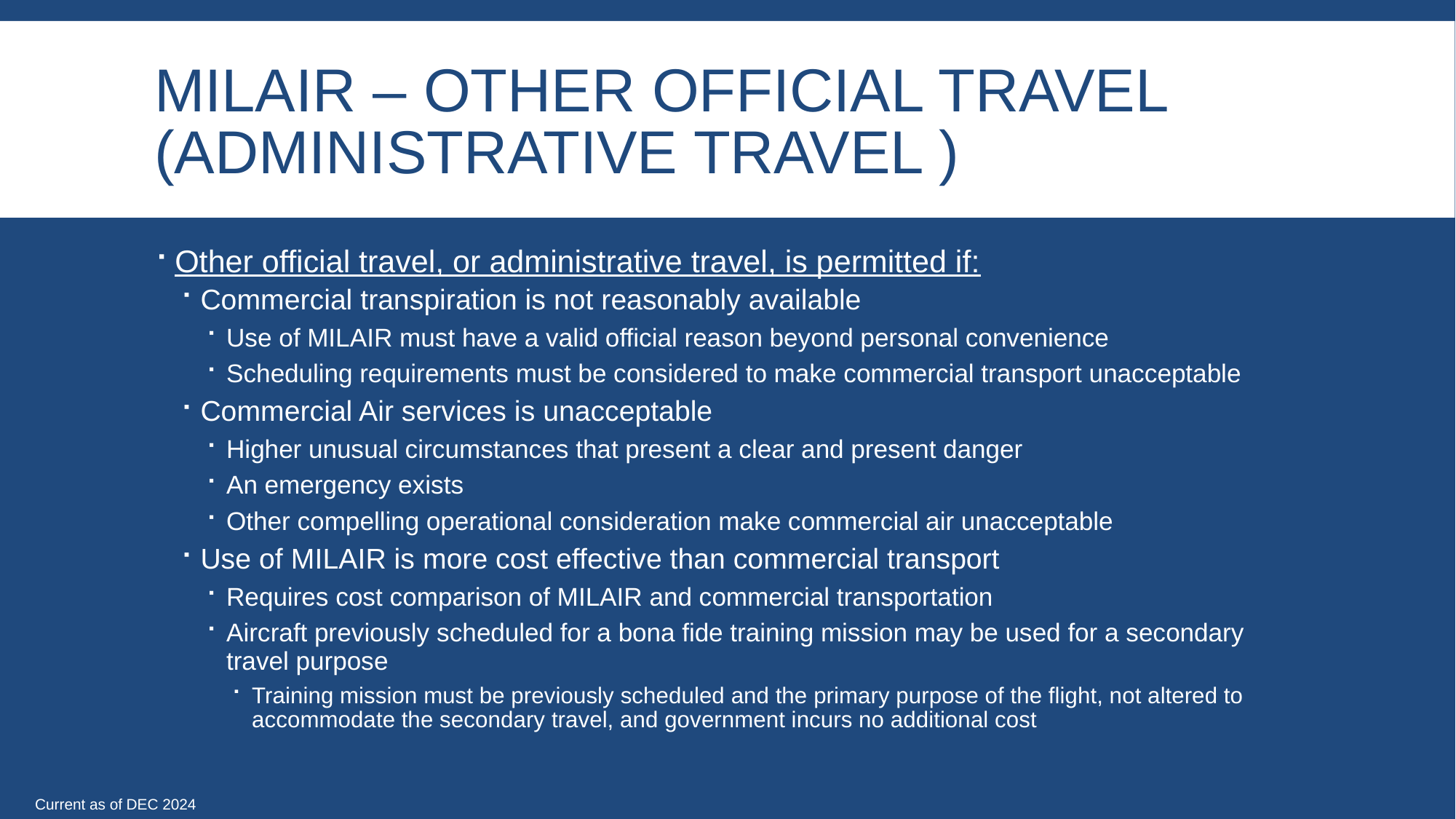

# MILAIR – Other Official Travel (administrative travel )
Other official travel, or administrative travel, is permitted if:
Commercial transpiration is not reasonably available
Use of MILAIR must have a valid official reason beyond personal convenience
Scheduling requirements must be considered to make commercial transport unacceptable
Commercial Air services is unacceptable
Higher unusual circumstances that present a clear and present danger
An emergency exists
Other compelling operational consideration make commercial air unacceptable
Use of MILAIR is more cost effective than commercial transport
Requires cost comparison of MILAIR and commercial transportation
Aircraft previously scheduled for a bona fide training mission may be used for a secondary travel purpose
Training mission must be previously scheduled and the primary purpose of the flight, not altered to accommodate the secondary travel, and government incurs no additional cost